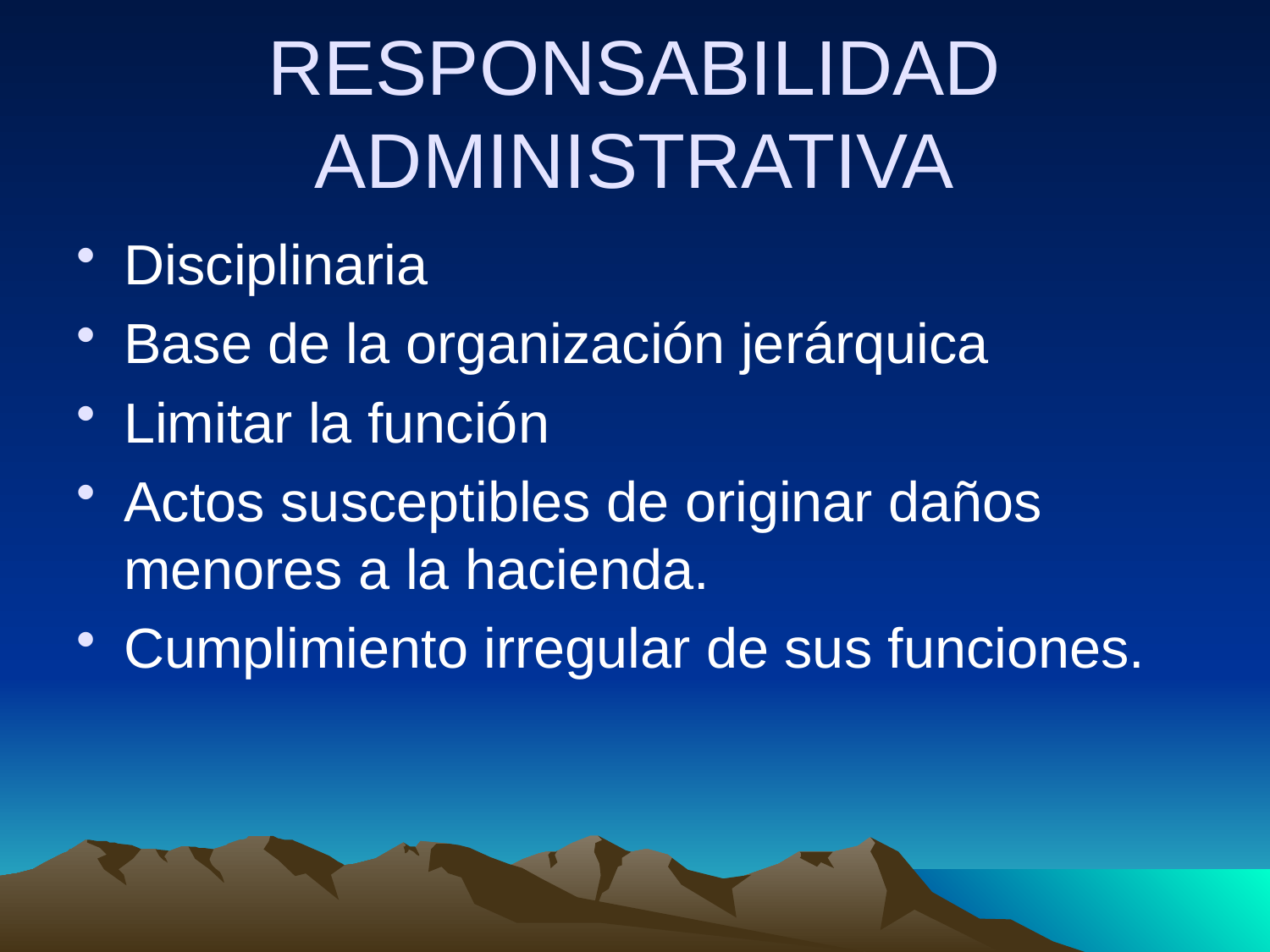

# RESPONSABILIDAD ADMINISTRATIVA
Disciplinaria
Base de la organización jerárquica
Limitar la función
Actos susceptibles de originar daños menores a la hacienda.
Cumplimiento irregular de sus funciones.